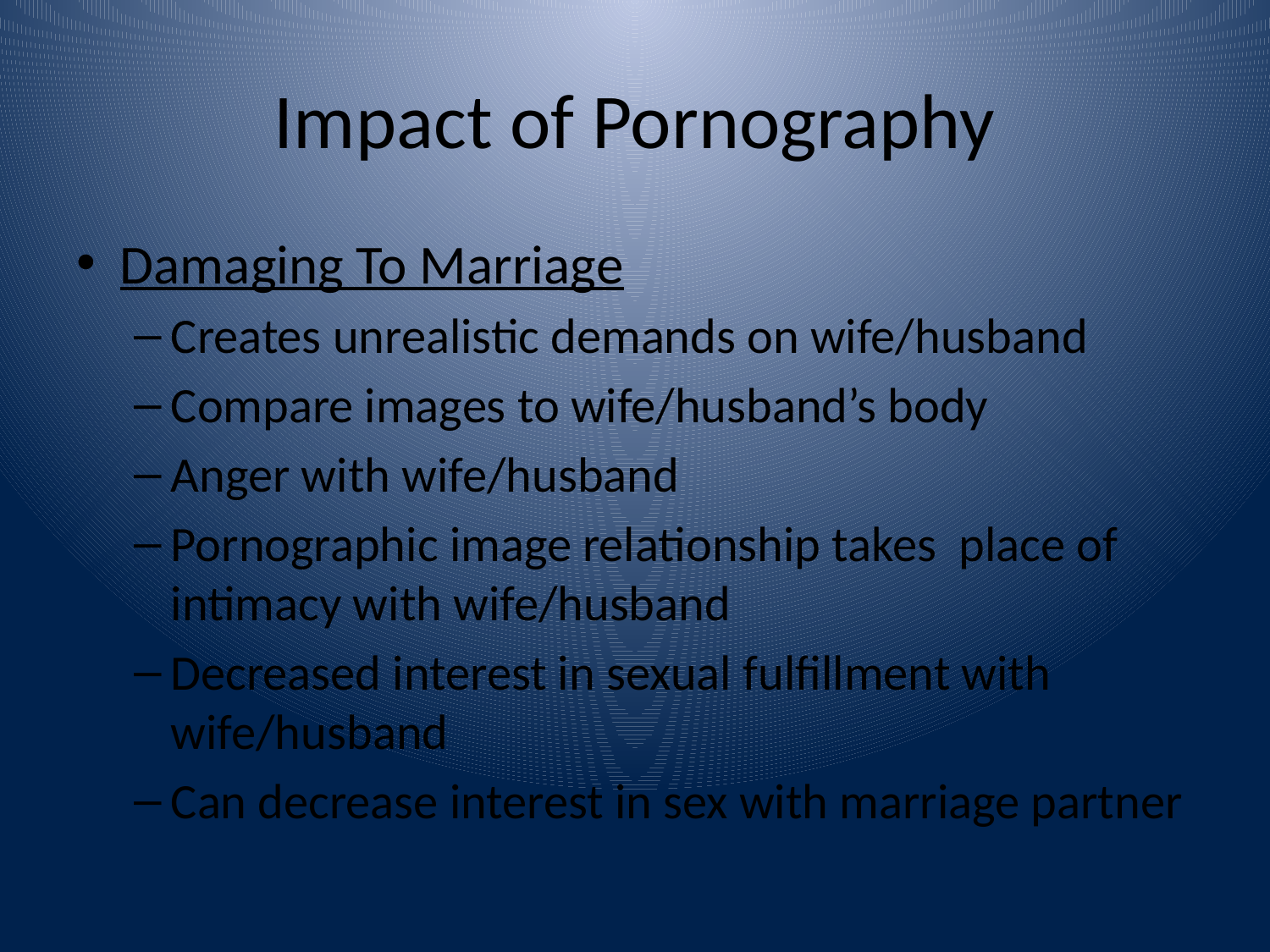

# Impact of Pornography
Damaging To Marriage
Creates unrealistic demands on wife/husband
Compare images to wife/husband’s body
Anger with wife/husband
Pornographic image relationship takes  place of intimacy with wife/husband
Decreased interest in sexual fulfillment with wife/husband
Can decrease interest in sex with marriage partner